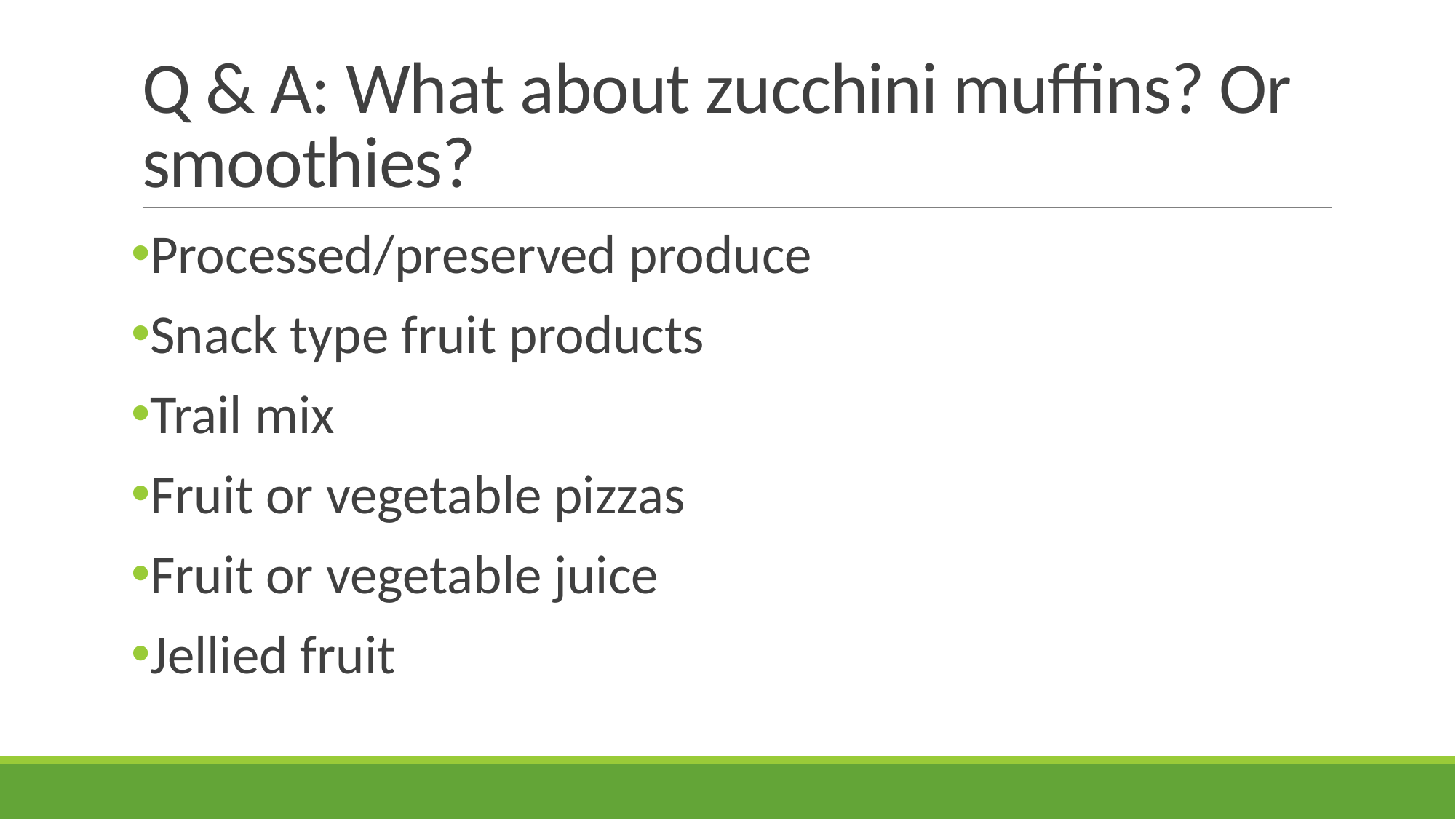

# Q & A: What about zucchini muffins? Or smoothies?
Processed/preserved produce
Snack type fruit products
Trail mix
Fruit or vegetable pizzas
Fruit or vegetable juice
Jellied fruit